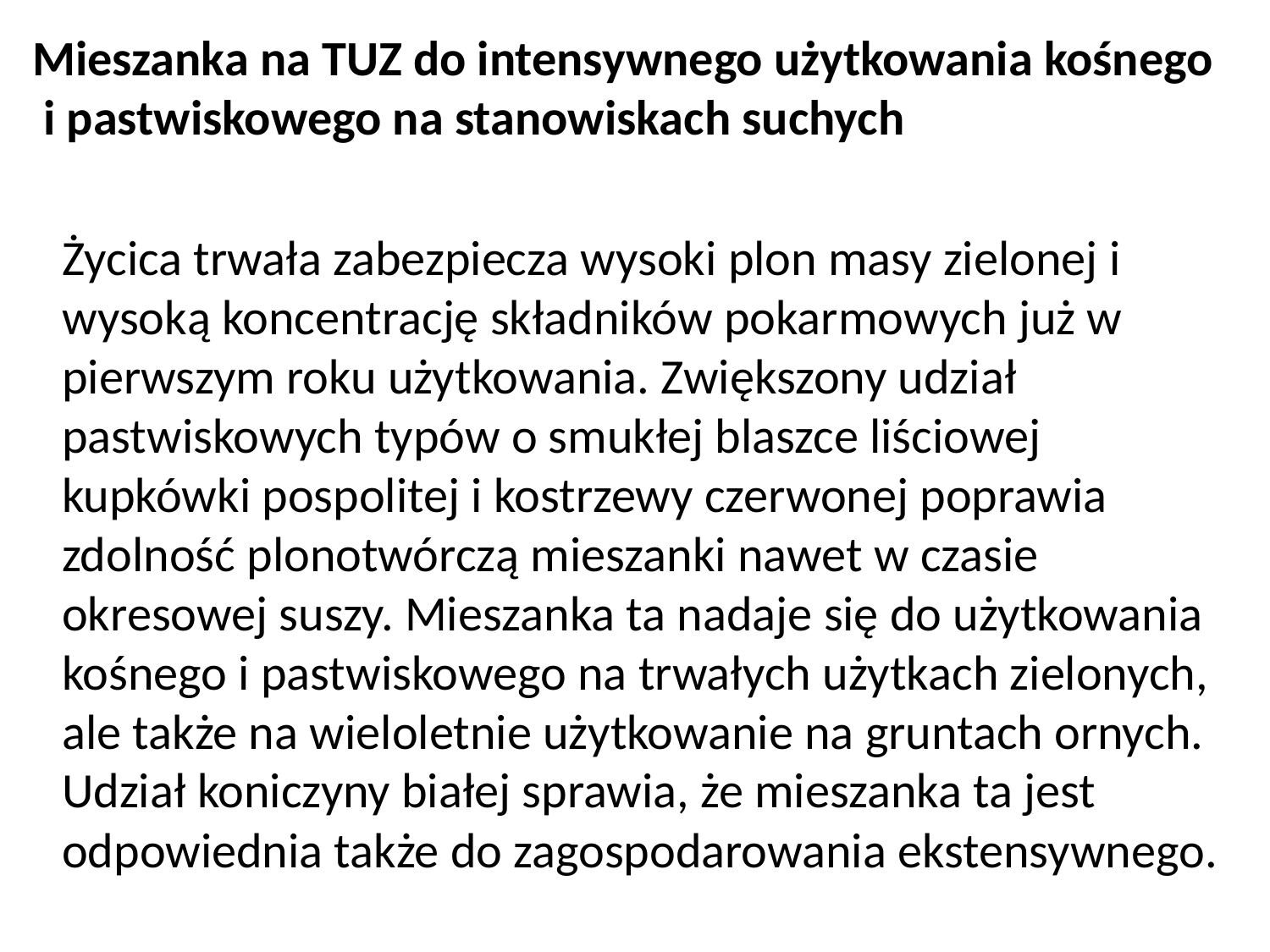

Mieszanka na TUZ do intensywnego użytkowania kośnego
 i pastwiskowego na stanowiskach suchych

Życica trwała zabezpiecza wysoki plon masy zielonej i wysoką koncentrację składników pokarmowych już w pierwszym roku użytkowania. Zwiększony udział pastwiskowych typów o smukłej blaszce liściowej kupkówki pospolitej i kostrzewy czerwonej poprawia zdolność plonotwórczą mieszanki nawet w czasie okresowej suszy. Mieszanka ta nadaje się do użytkowania kośnego i pastwiskowego na trwałych użytkach zielonych, ale także na wieloletnie użytkowanie na gruntach ornych. Udział koniczyny białej sprawia, że mieszanka ta jest odpowiednia także do zagospodarowania ekstensywnego.